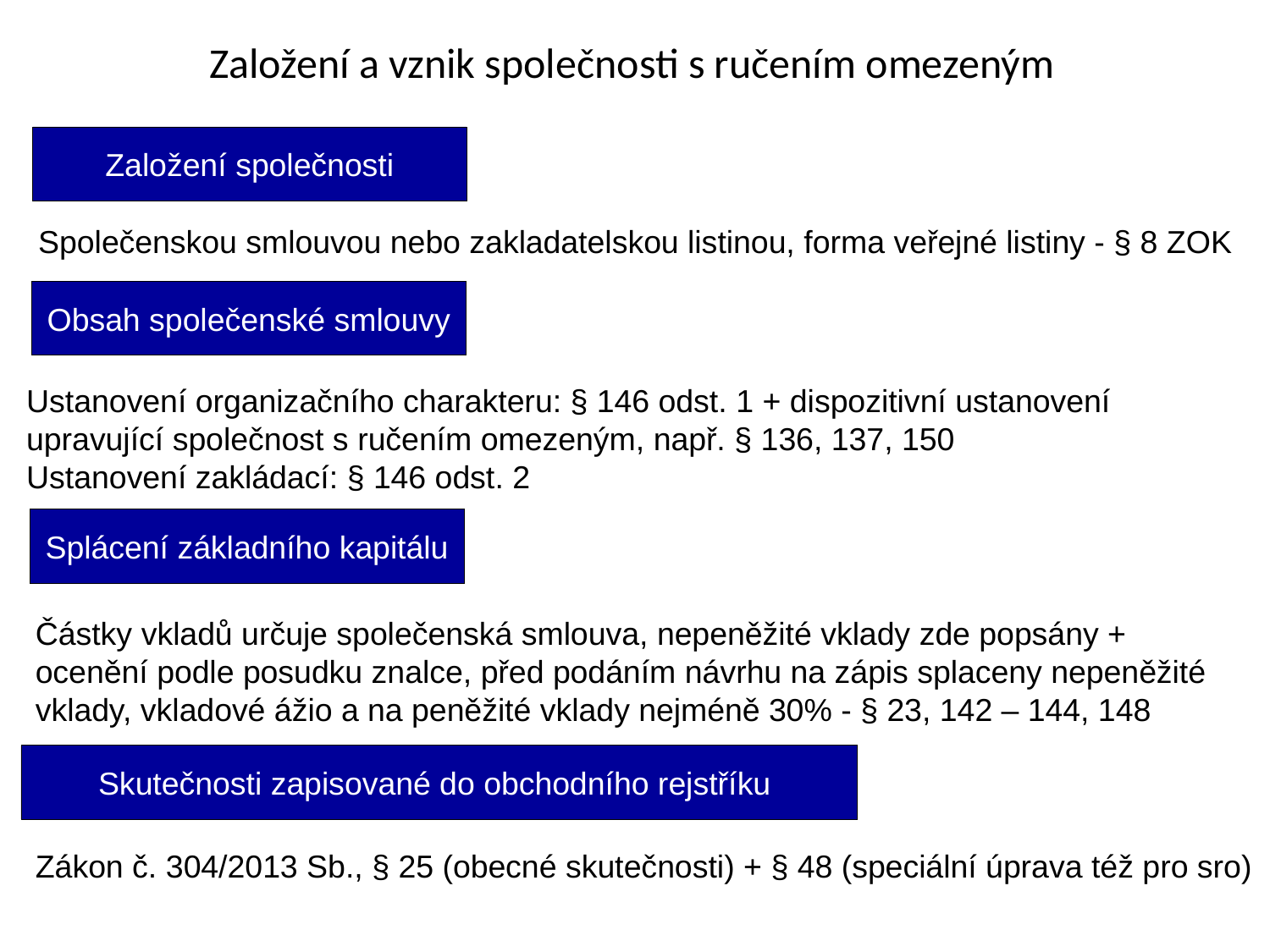

# Založení a vznik společnosti s ručením omezeným

Založení společnosti
Společenskou smlouvou nebo zakladatelskou listinou, forma veřejné listiny - § 8 ZOK

Obsah společenské smlouvy
Ustanovení organizačního charakteru: § 146 odst. 1 + dispozitivní ustanovení upravující společnost s ručením omezeným, např. § 136, 137, 150
Ustanovení zakládací: § 146 odst. 2

Splácení základního kapitálu
Částky vkladů určuje společenská smlouva, nepeněžité vklady zde popsány + ocenění podle posudku znalce, před podáním návrhu na zápis splaceny nepeněžité vklady, vkladové ážio a na peněžité vklady nejméně 30% - § 23, 142 – 144, 148

Skutečnosti zapisované do obchodního rejstříku
Zákon č. 304/2013 Sb., § 25 (obecné skutečnosti) + § 48 (speciální úprava též pro sro)